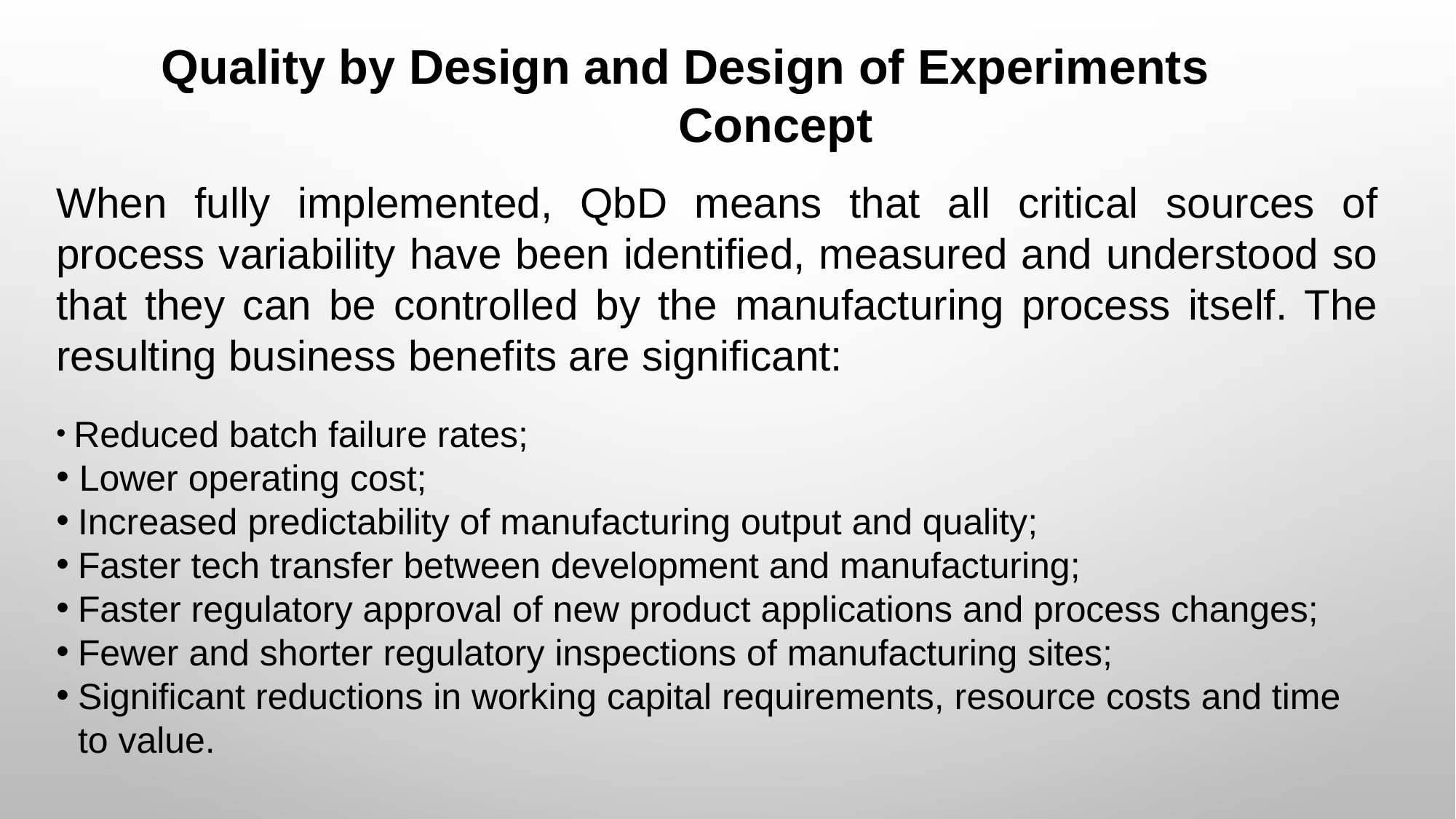

Quality by Design and Design of Experiments
Concept
When fully implemented, QbD means that all critical sources of process variability have been identified, measured and understood so that they can be controlled by the manufacturing process itself. The resulting business benefits are significant:
 Reduced batch failure rates;
 Lower operating cost;
Increased predictability of manufacturing output and quality;
Faster tech transfer between development and manufacturing;
Faster regulatory approval of new product applications and process changes;
Fewer and shorter regulatory inspections of manufacturing sites;
Significant reductions in working capital requirements, resource costs and time to value.